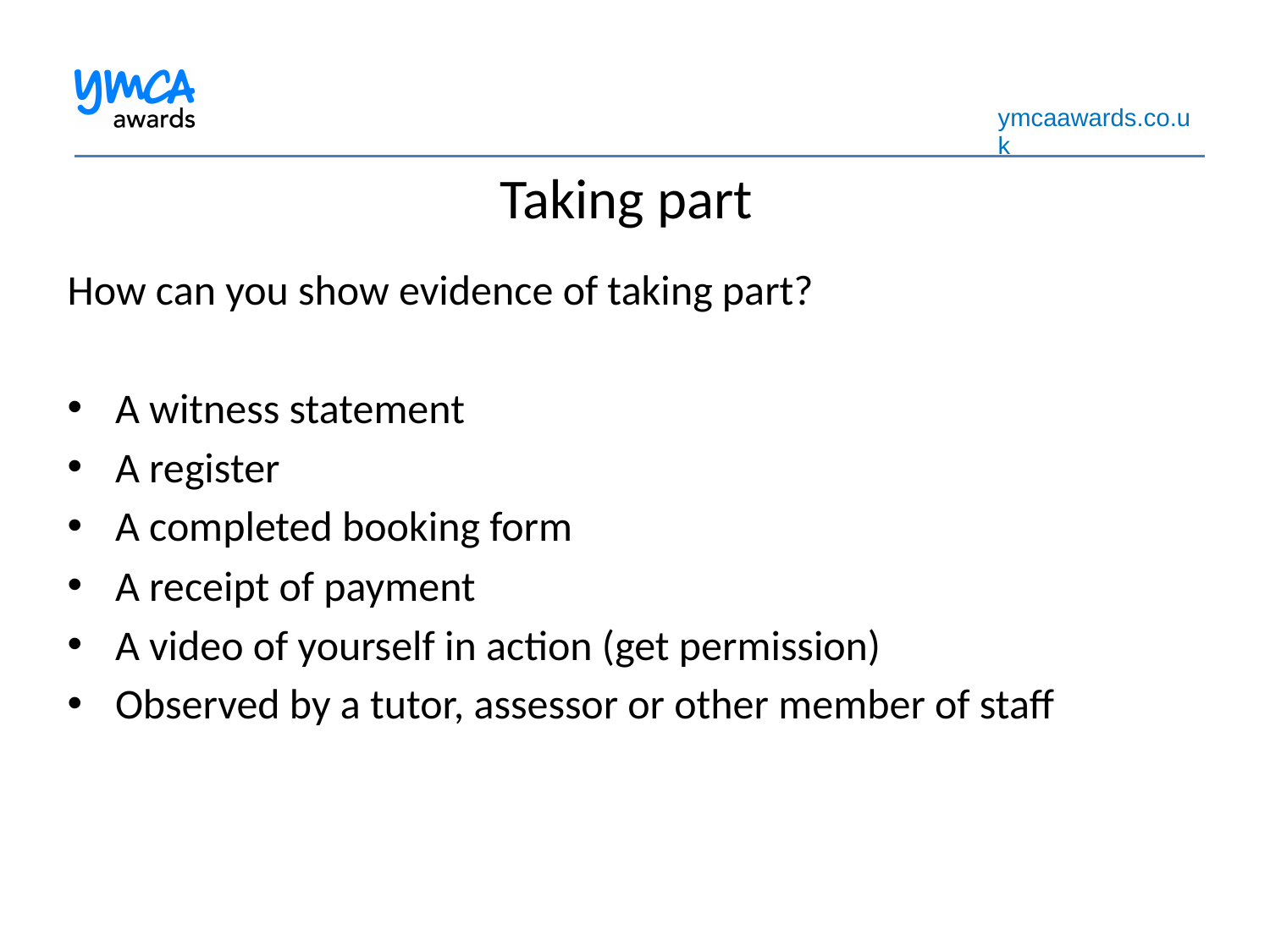

# Taking part
How can you show evidence of taking part?

A witness statement
A register
A completed booking form
A receipt of payment
A video of yourself in action (get permission)
Observed by a tutor, assessor or other member of staff